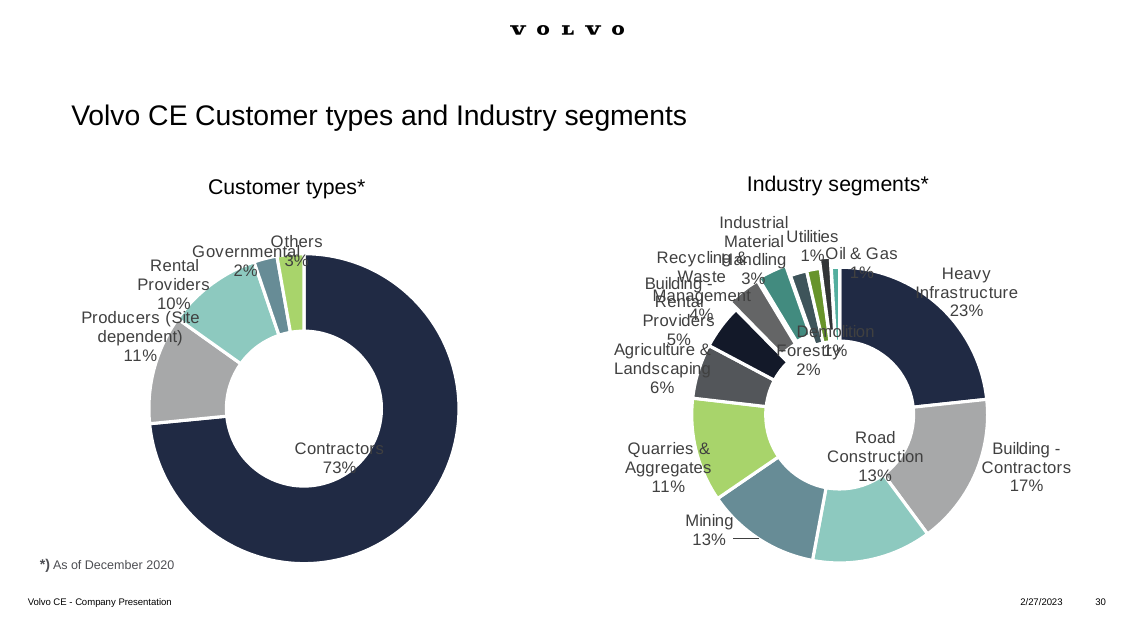

# Volvo CE Customer types and Industry segments

### Chart

| Category | Column1 |
|---|---|
| Contractors | 36994123462.0 |
| Producers (Site dependent) | 5738348377.9 |
| Rental Providers | 5006839893.0 |
| Governmental | 1222472645.4 |
| Others | 1405703239.9 |

### Chart

| Category | Sales |
|---|---|
| Heavy Infrastructure | 11739646482.740162 |
| Building - Contractors | 8340032849.009994 |
| Road Construction | 6584888457.290015 |
| Mining | 6300151340.319987 |
| Quarries & Aggregates | 5725030027.559965 |
| Agriculture & Landscaping | 3004896847.37999 |
| Building - Rental Providers | 2449552305.0799823 |
| Recycling & Waste Management | 1872730779.61 |
| Industrial Material Handling | 1632692975.4199991 |
| Forestry | 913717873.9299998 |
| Utilities | 747459916.32 |
| Oil & Gas | 599759249.55 |
| Demolition | 456928513.9800004 |
Industry segments*
Customer types*
*) As of December 2020
Volvo CE - Company Presentation
2/27/2023
30